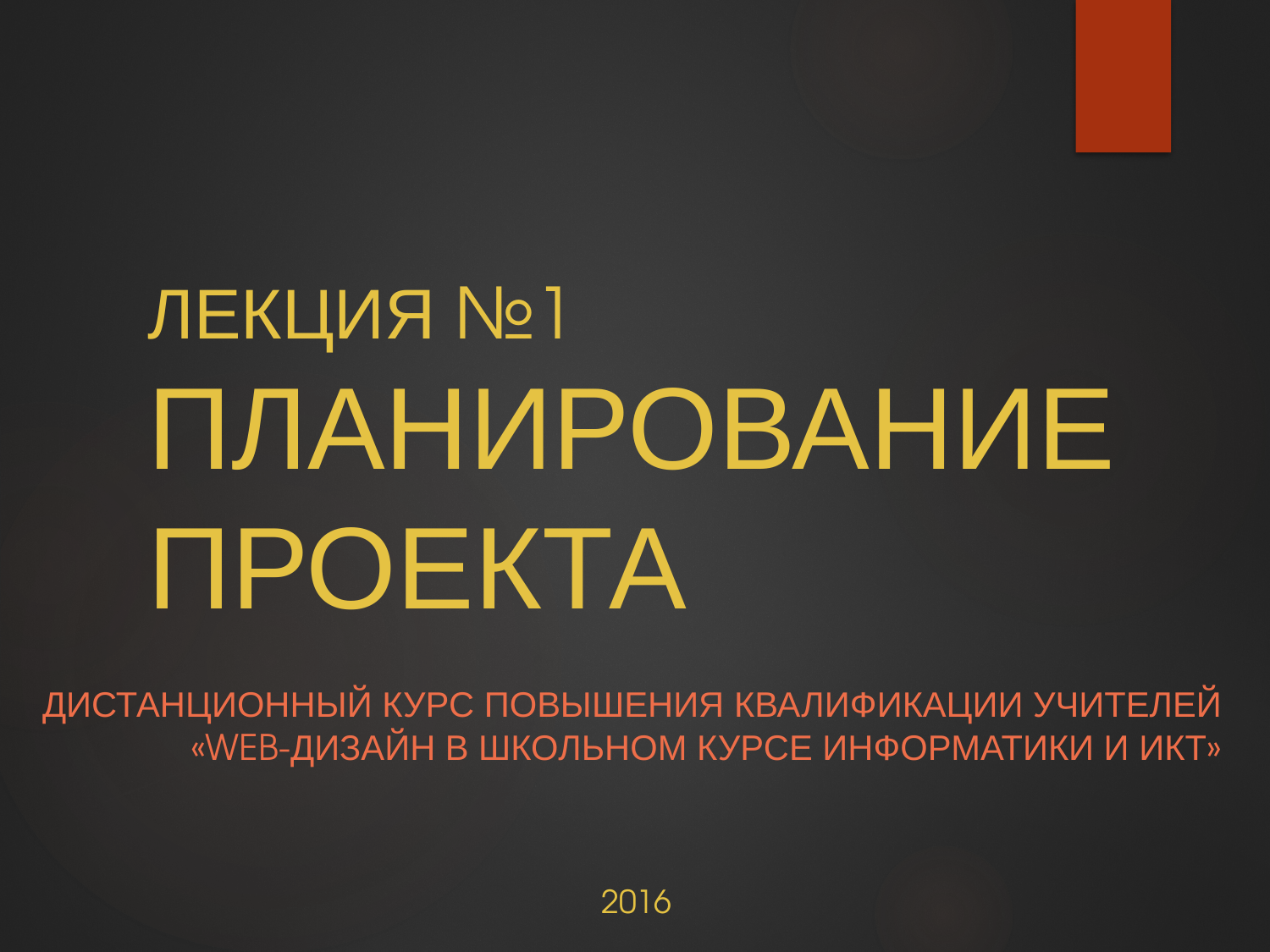

# ЛЕКЦИЯ №1 ПЛАНИРОВАНИЕ ПРОЕКТА
Дистанционный курс повышения квалификации учителей «Web-дизайн в школьном курсе информатики и икт»
2016